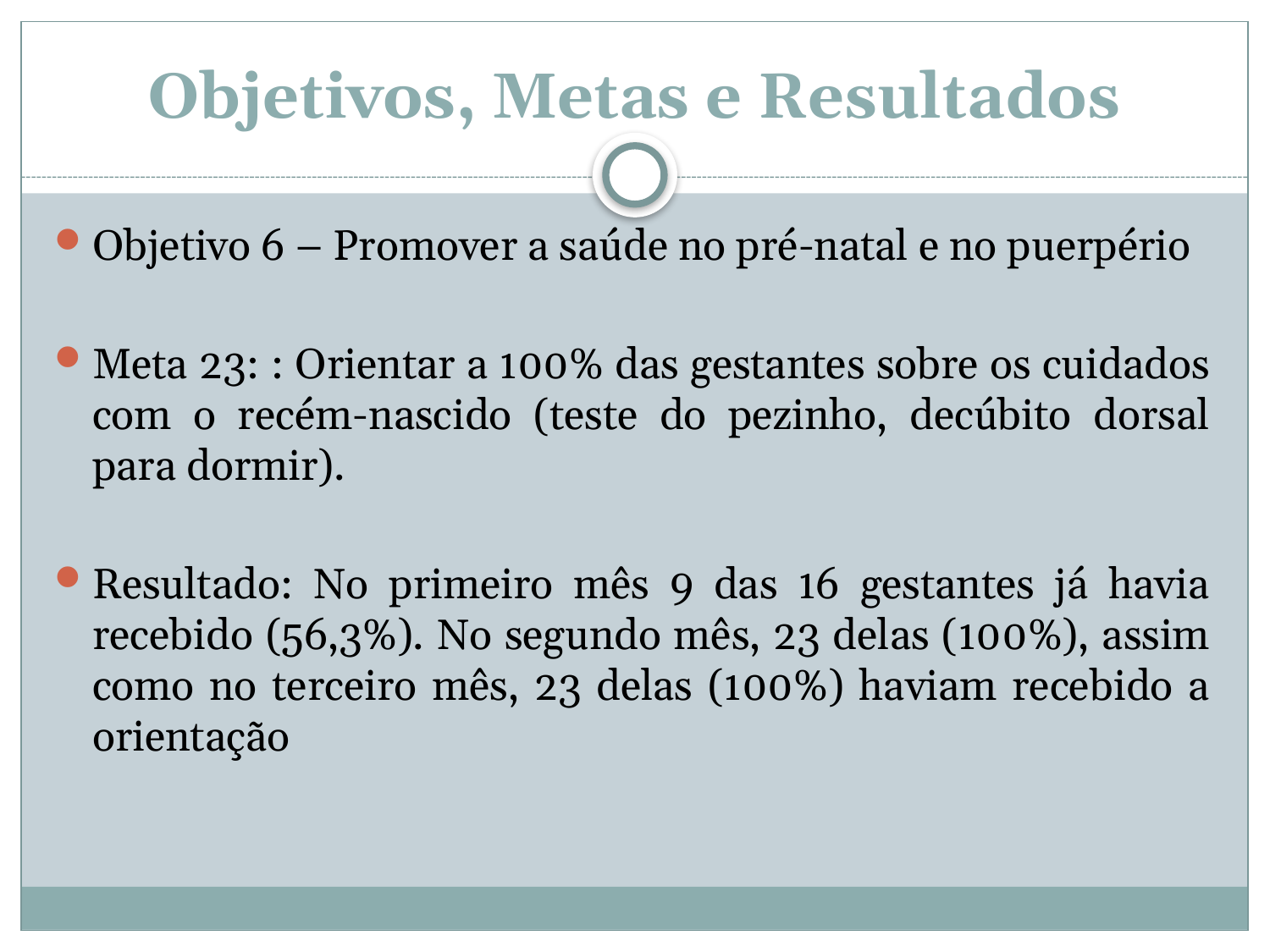

# Objetivos, Metas e Resultados
Objetivo 6 – Promover a saúde no pré-natal e no puerpério

Meta 23: : Orientar a 100% das gestantes sobre os cuidados com o recém-nascido (teste do pezinho, decúbito dorsal para dormir).

Resultado: No primeiro mês 9 das 16 gestantes já havia recebido (56,3%). No segundo mês, 23 delas (100%), assim como no terceiro mês, 23 delas (100%) haviam recebido a orientação